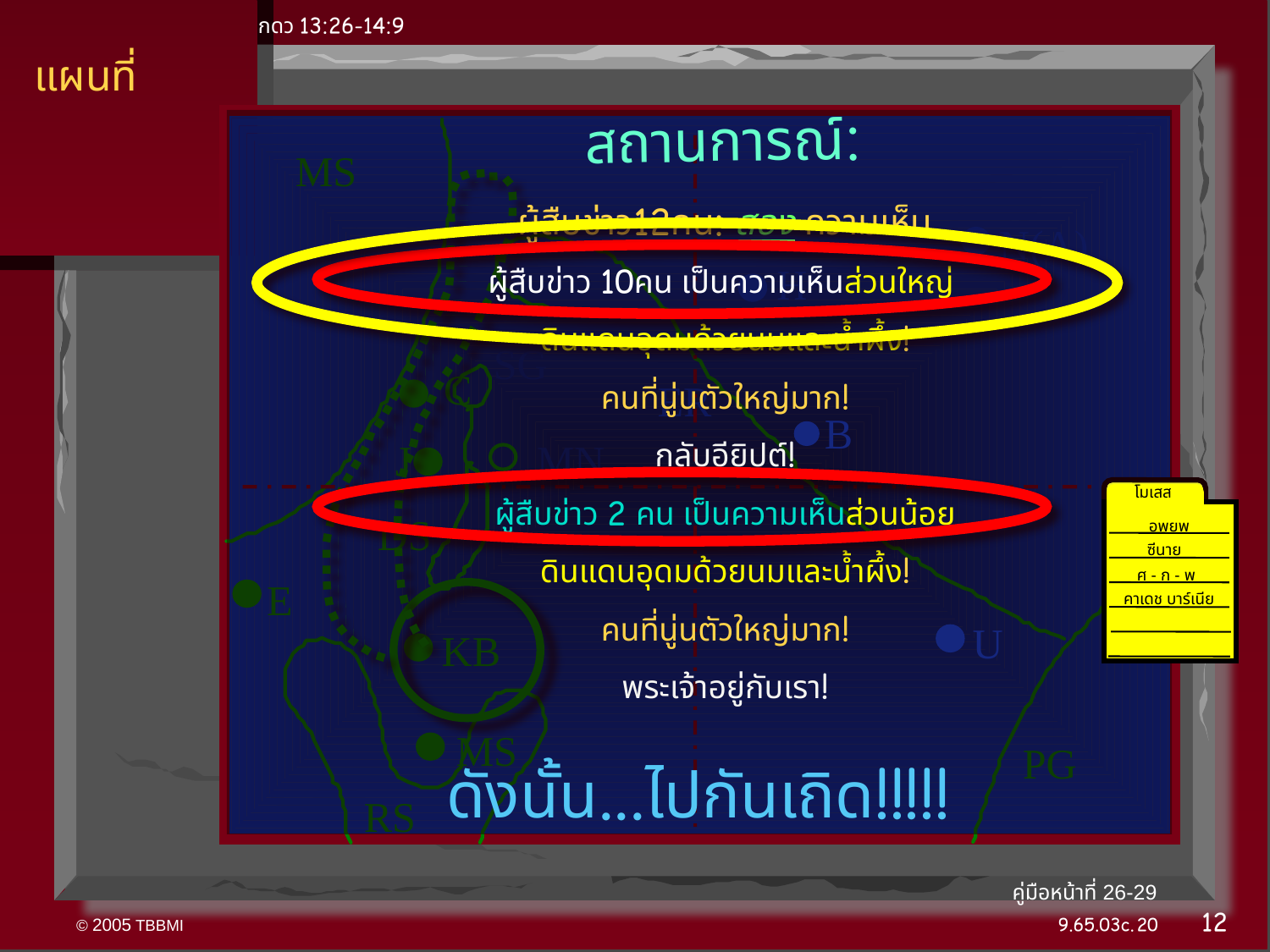

กดว 13:26-14:9

MS

N(A)

H

SG
C

ER

B

J
MN

DS

E

U
KB

MS
PG

RS

 แผนที่
สถานการณ์:

ผู้สืบข่าว12คน: สอง ความเห็น
ผู้สืบข่าว 10คน เป็นความเห็นส่วนใหญ่
ดินแดนอุดมด้วยนมและน้ำผึ้ง!
คนที่นู่นตัวใหญ่มาก!
กลับอียิปต์!
ผู้สืบข่าว 2 คน เป็นความเห็นส่วนน้อย
ดินแดนอุดมด้วยนมและน้ำผึ้ง!
คนที่นู่นตัวใหญ่มาก!
พระเจ้าอยู่กับเรา!

โมเสส

อพยพ

ซีนาย

ศ - ก - พ

คาเดช บาร์เนีย
40

ดังนั้น...ไปกันเถิด!!!!!
คู่มือหน้าที่ 26-29

12
20